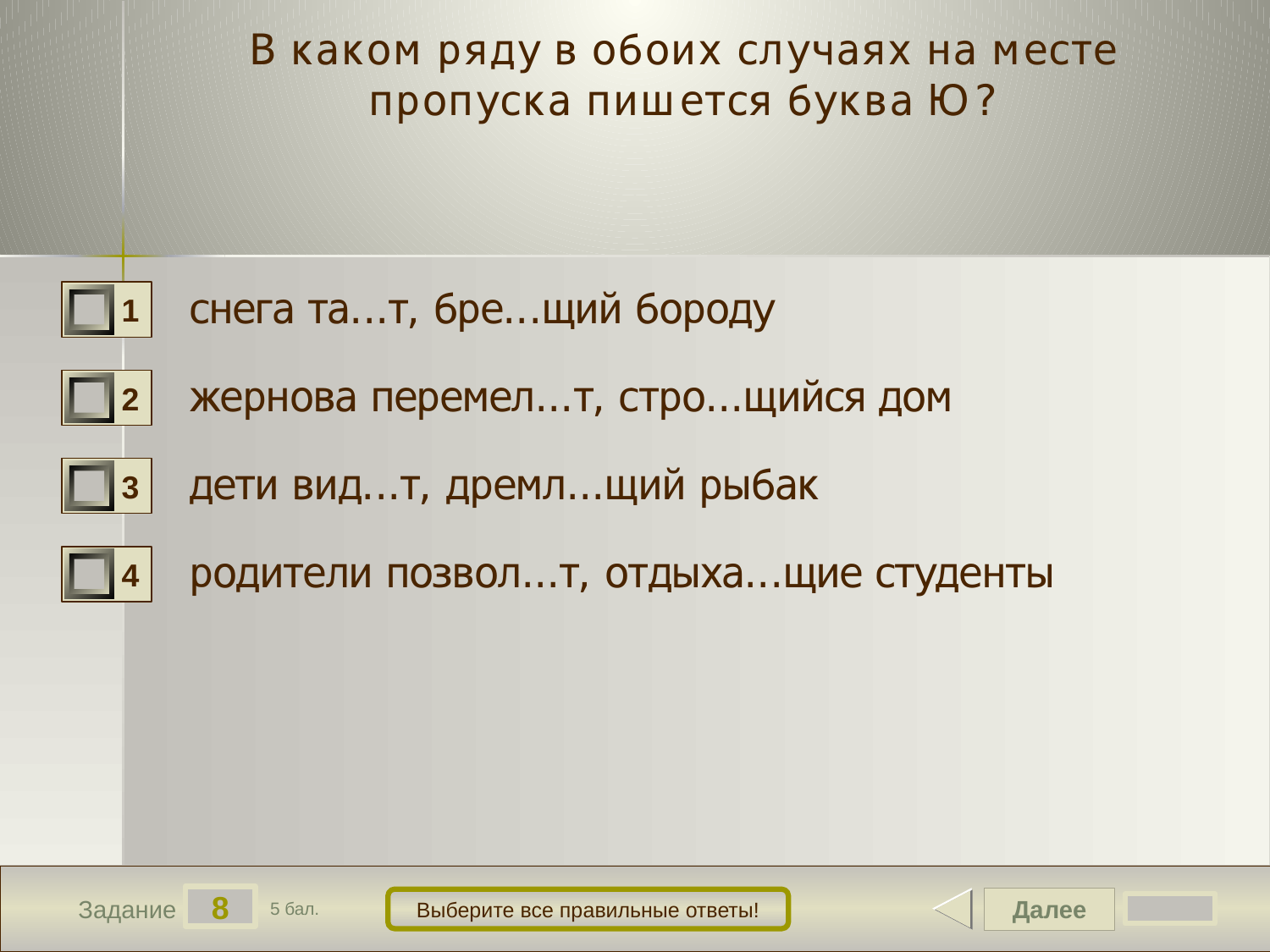

# В каком ряду в обоих случаях на месте пропуска пишется буква Ю?
снега та...т, бре...щий бороду
1

жернова перемел...т, стро...щийся дом
2

дети вид...т, дремл...щий рыбак
3

родители позвол...т, отдыха...щие студенты
4

8

Далее
Выберите все правильные ответы!
Задание

5 бал.